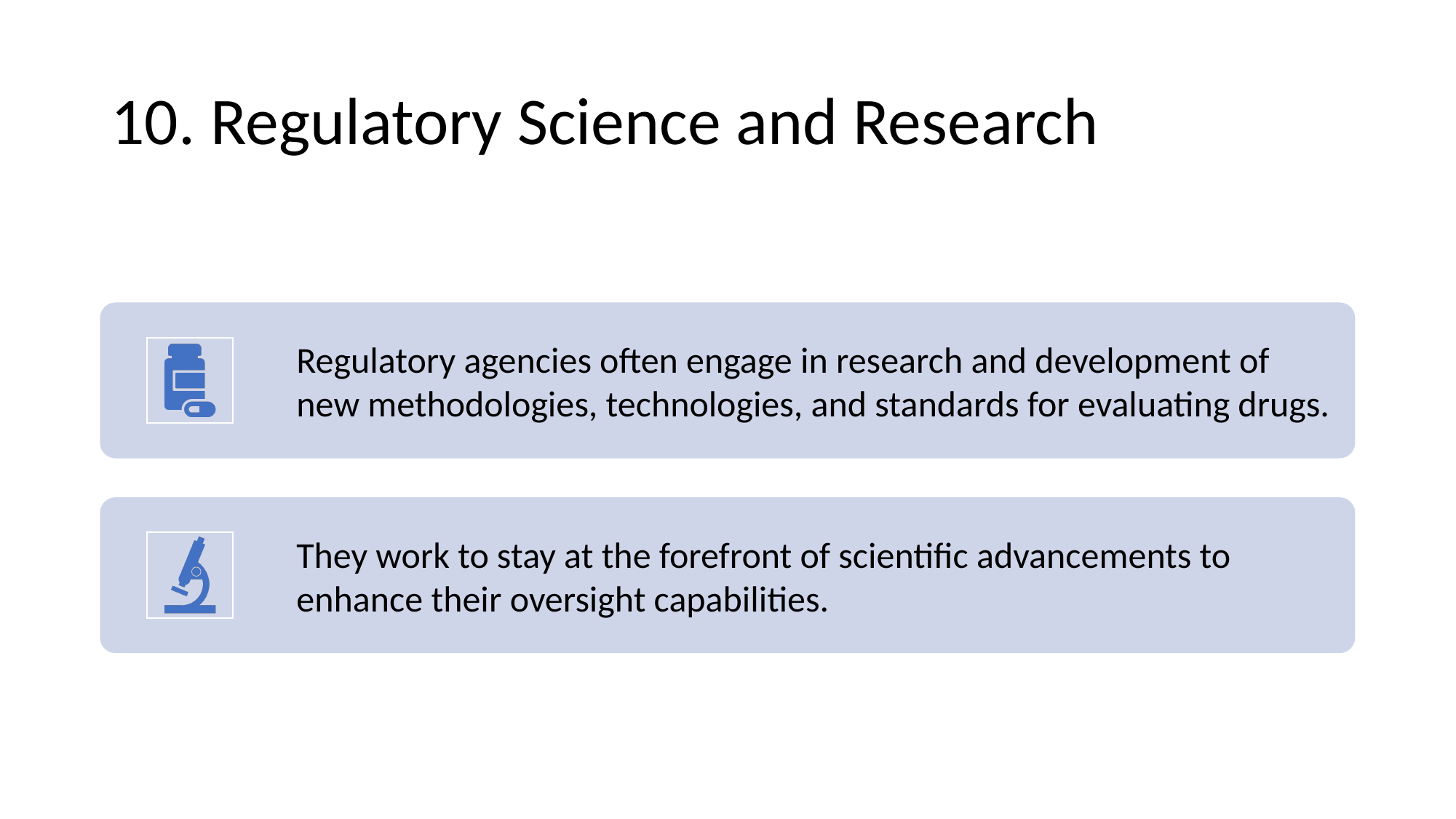

# 10. Regulatory Science and Research
Regulatory agencies often engage in research and development of new methodologies, technologies, and standards for evaluating drugs.
They work to stay at the forefront of scientific advancements to enhance their oversight capabilities.